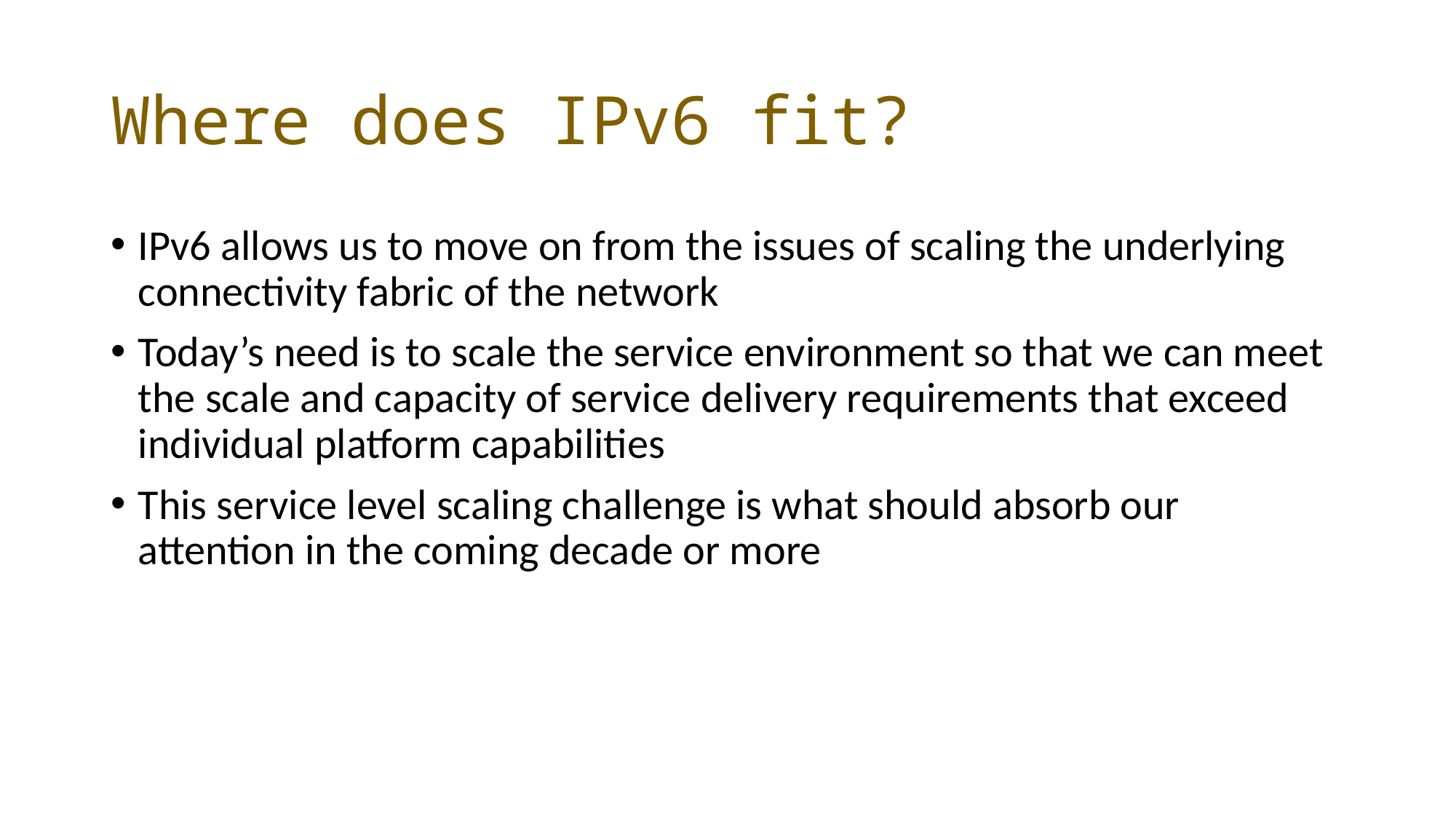

# Where does IPv6 fit?
IPv6 allows us to move on from the issues of scaling the underlying connectivity fabric of the network
Today’s need is to scale the service environment so that we can meet the scale and capacity of service delivery requirements that exceed individual platform capabilities
This service level scaling challenge is what should absorb our attention in the coming decade or more